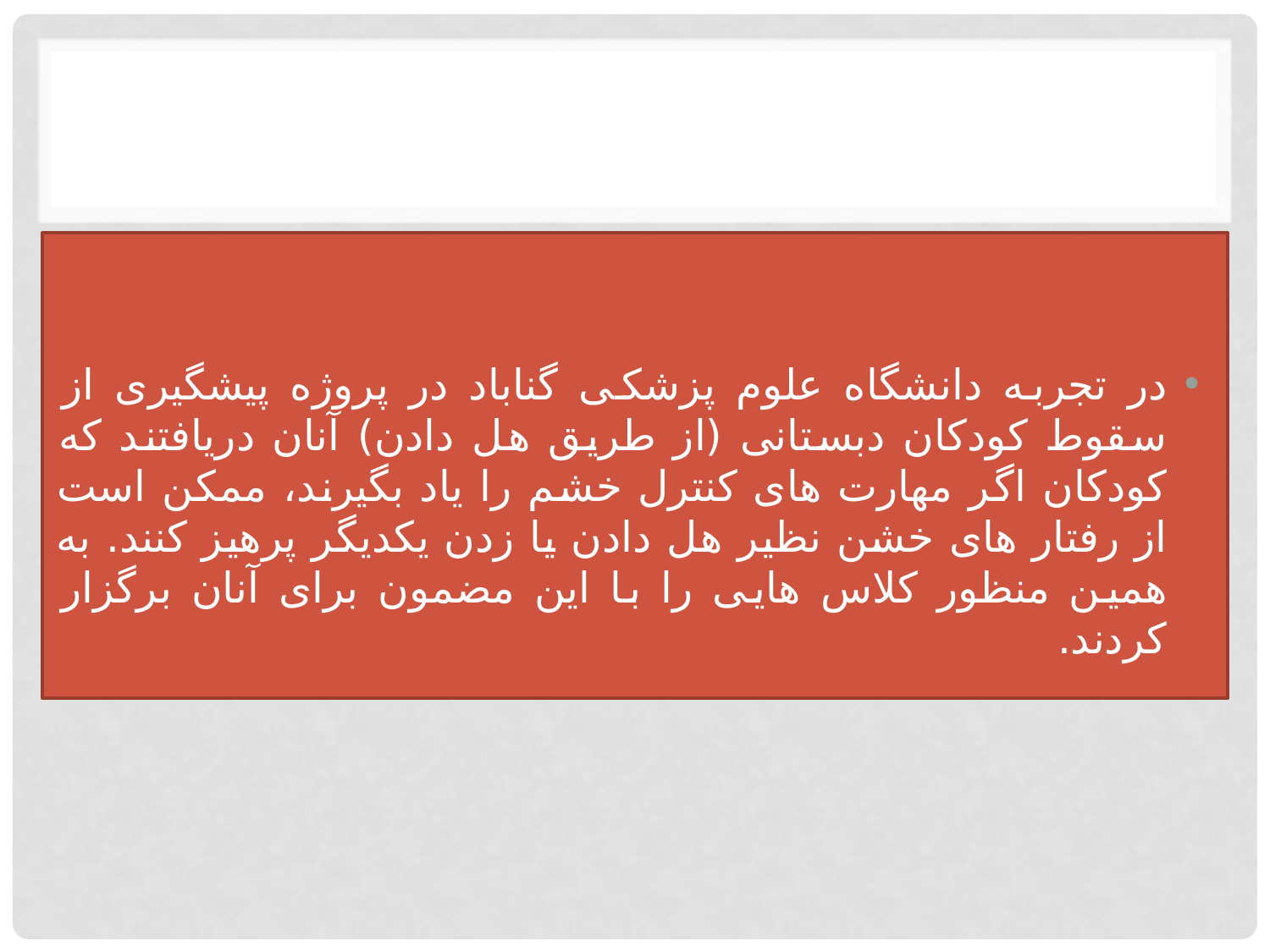

در تجربه دانشگاه علوم پزشکی گناباد در پروژه پیشگیری از سقوط کودکان دبستانی (از طریق هل دادن) آنان دریافتند که کودکان اگر مهارت های کنترل خشم را یاد بگیرند، ممکن است از رفتار های خشن نظیر هل دادن یا زدن یکدیگر پرهیز کنند. به همین منظور کلاس هایی را با این مضمون برای آنان برگزار کردند.